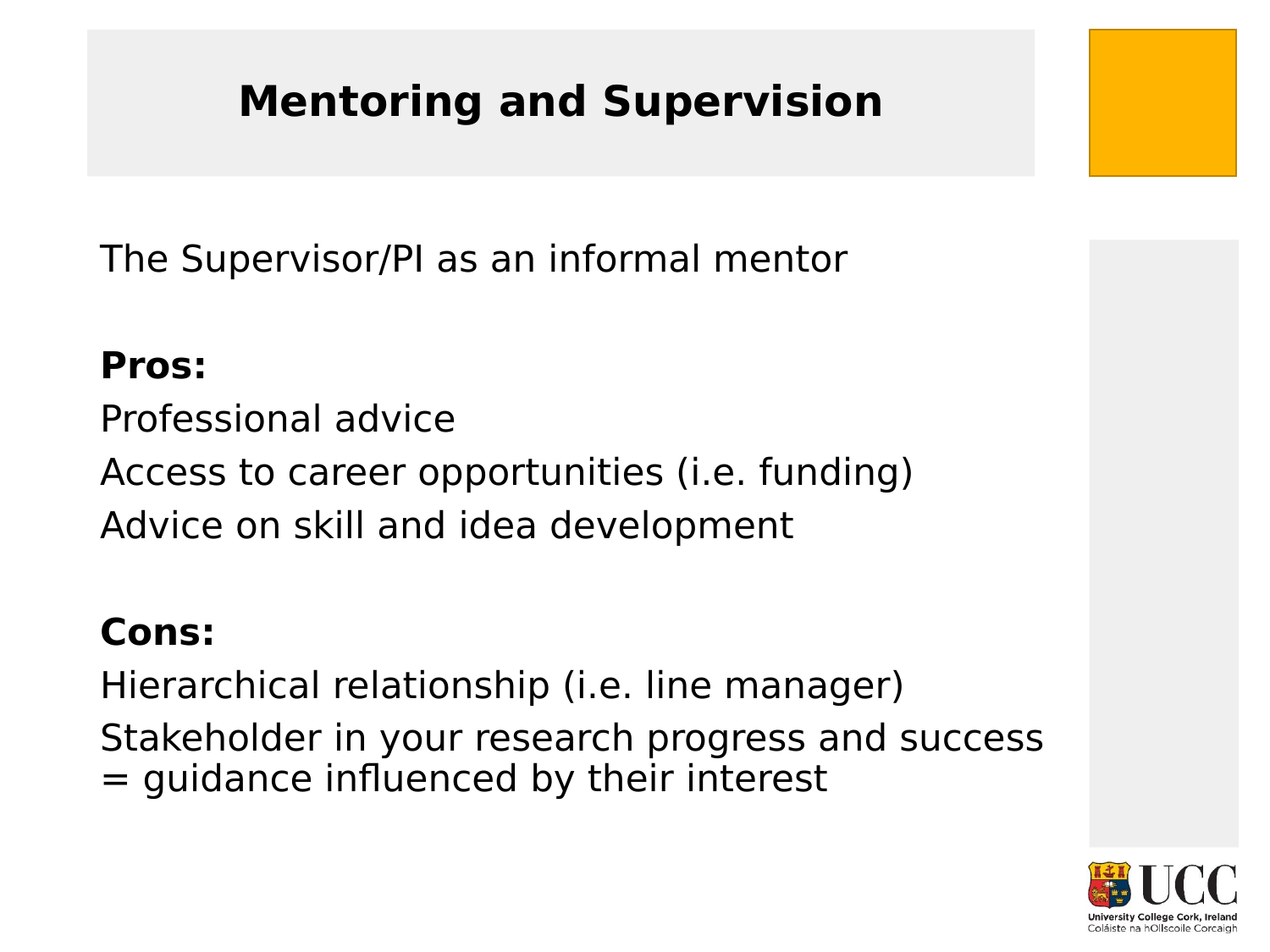

# Mentoring and Supervision

The Supervisor/PI as an informal mentor

Pros:
Professional advice
Access to career opportunities (i.e. funding)
Advice on skill and idea development

Cons:
Hierarchical relationship (i.e. line manager)
Stakeholder in your research progress and success = guidance influenced by their interest